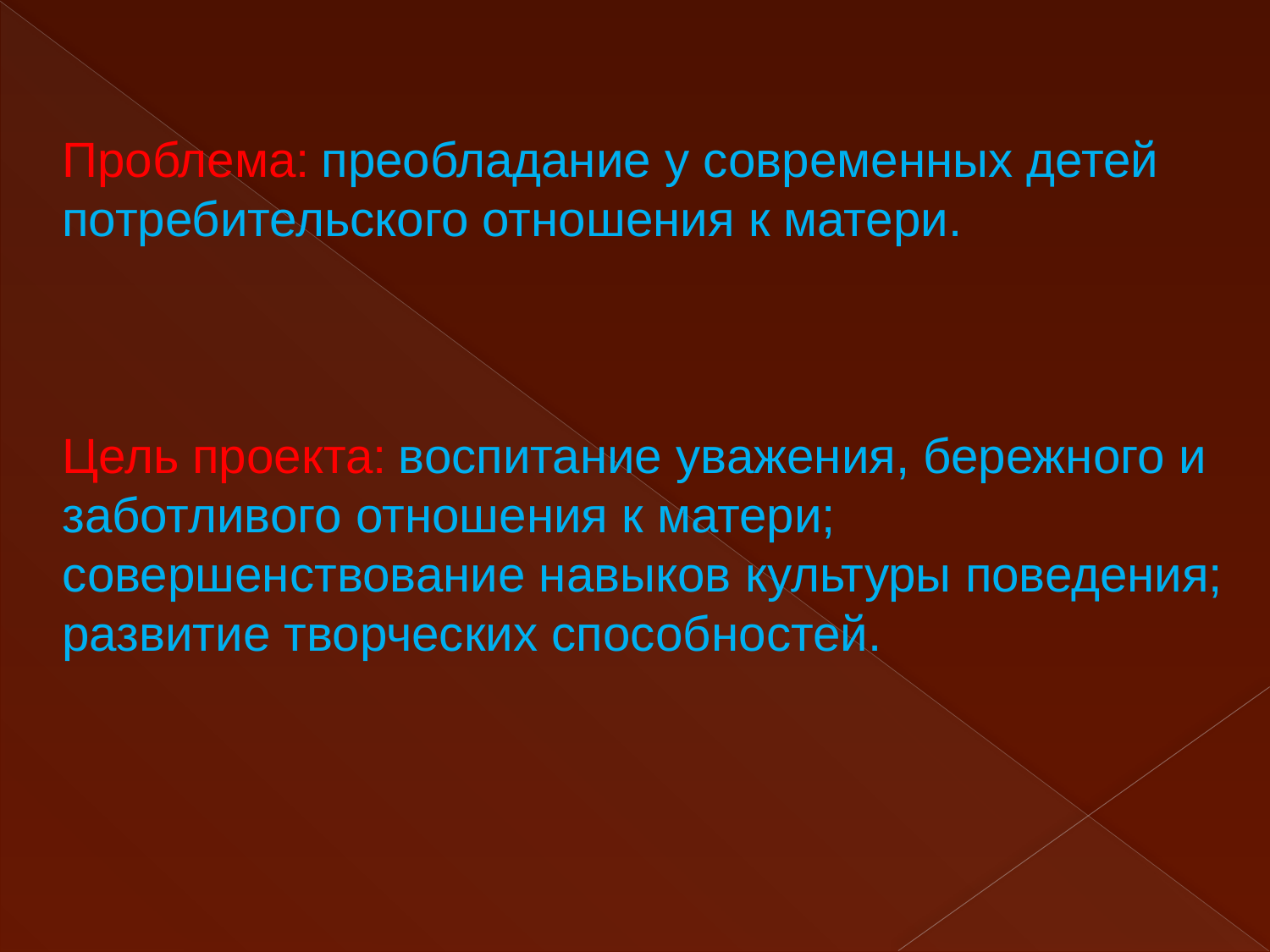

Проблема: преобладание у современных детей потребительского отношения к матери.

Цель проекта: воспитание уважения, бережного и заботливого отношения к матери; совершенствование навыков культуры поведения; развитие творческих способностей.